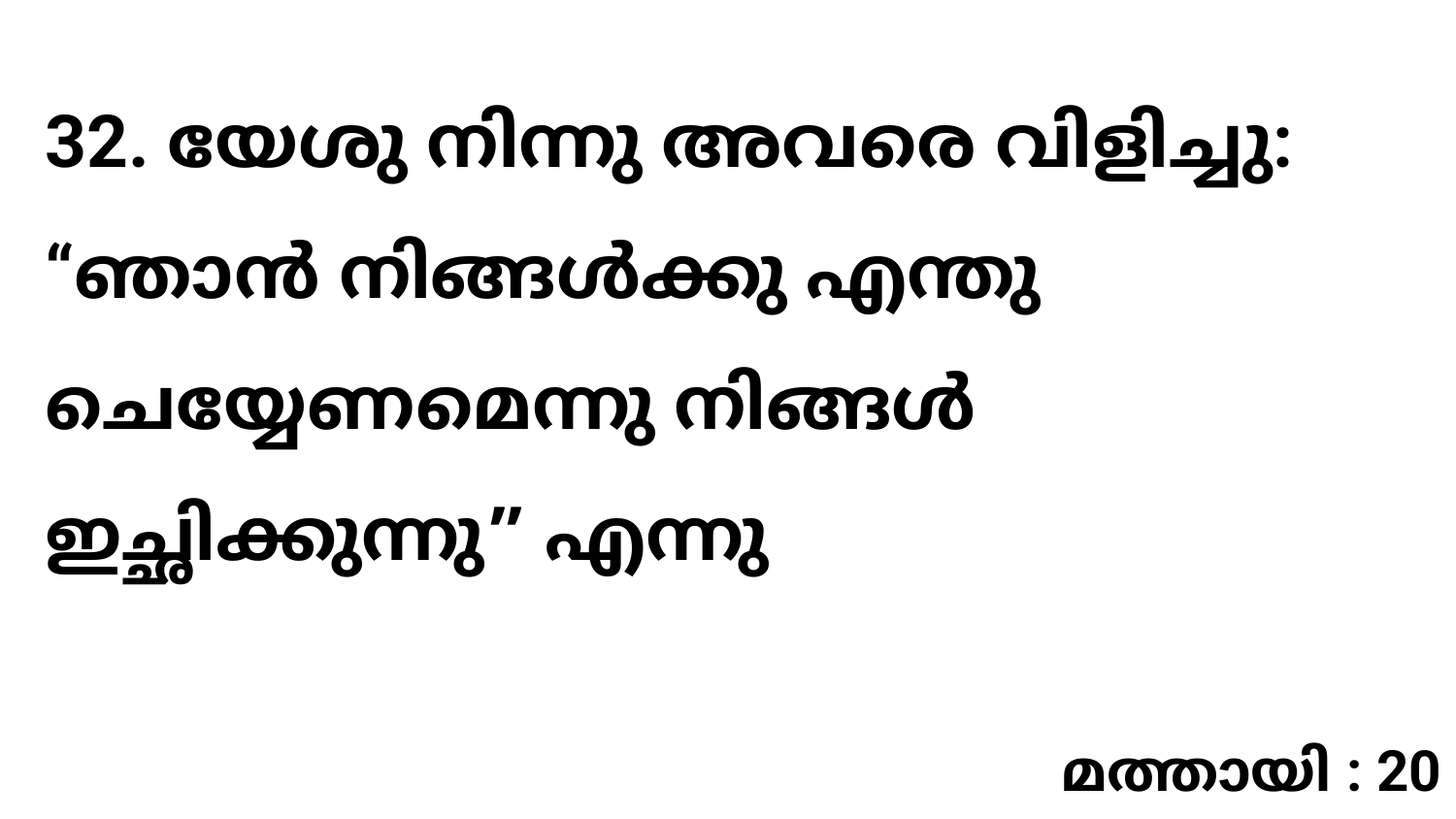

32. യേശു നിന്നു അവരെ വിളിച്ചു: “ഞാൻ നിങ്ങൾക്കു എന്തു ചെയ്യേണമെന്നു നിങ്ങൾ ഇച്ഛിക്കുന്നു” എന്നു
മത്തായി : 20